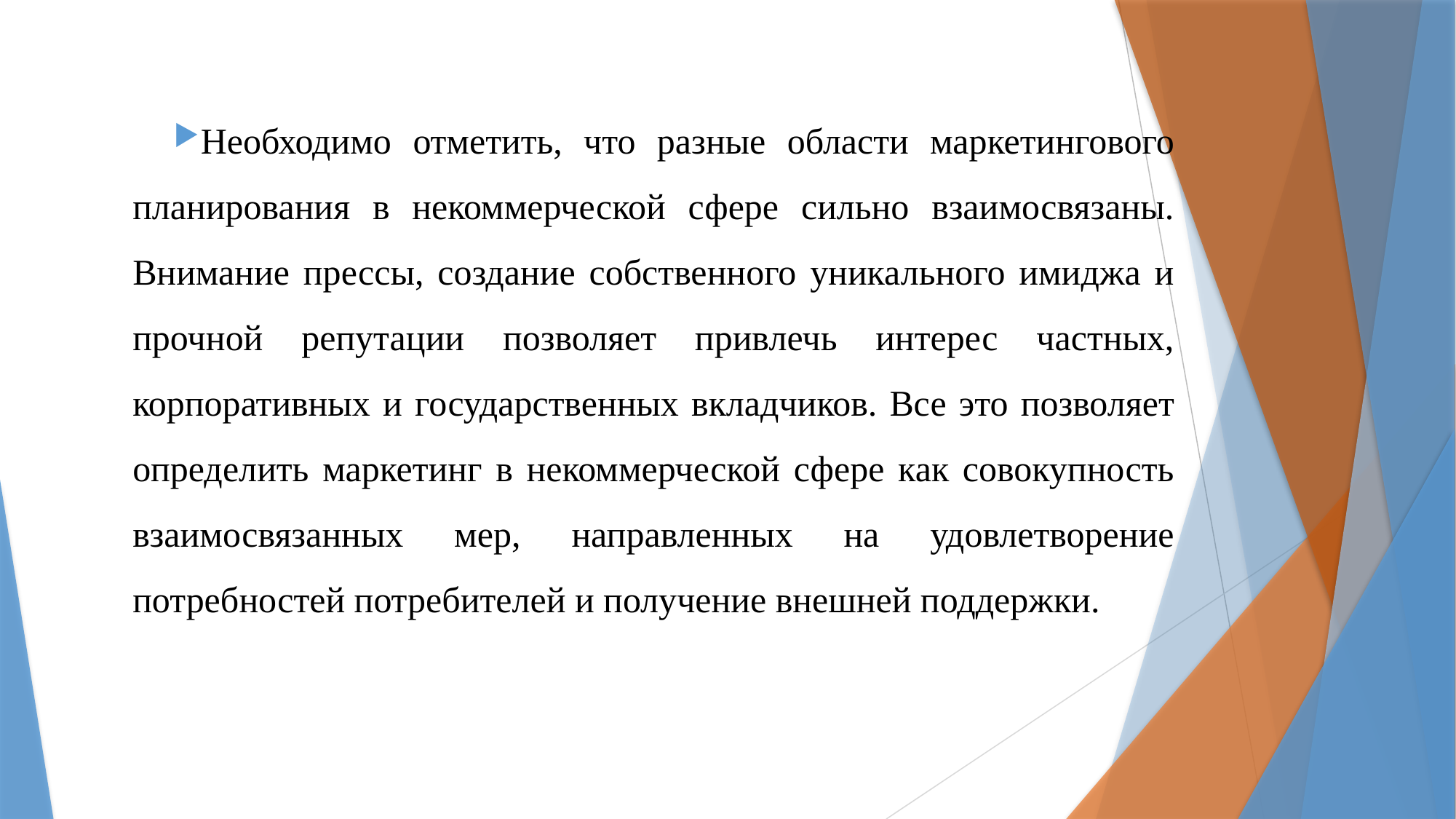

Необходимо отметить, что разные области маркетингового планирования в некоммерческой сфере сильно взаимосвязаны. Внимание прессы, создание собственного уникального имиджа и прочной репутации позволяет привлечь интерес частных, корпоративных и государственных вкладчиков. Все это позволяет определить маркетинг в некоммерческой сфере как совокупность взаимосвязанных мер, направленных на удовлетворение потребностей потребителей и получение внешней поддержки.